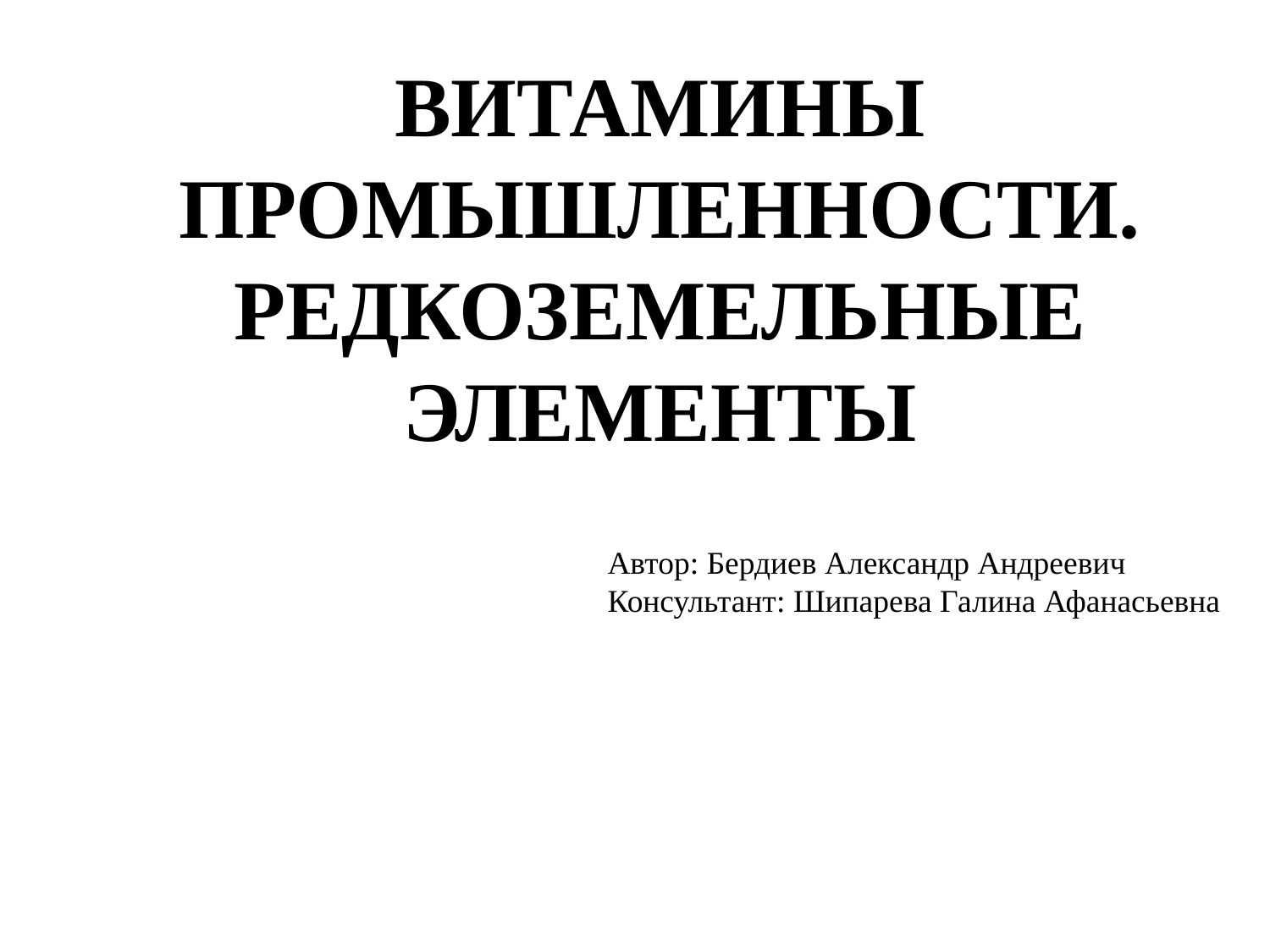

ВИТАМИНЫ ПРОМЫШЛЕННОСТИ. РЕДКОЗЕМЕЛЬНЫЕ ЭЛЕМЕНТЫ
Автор: Бердиев Александр Андреевич
Консультант: Шипарева Галина Афанасьевна